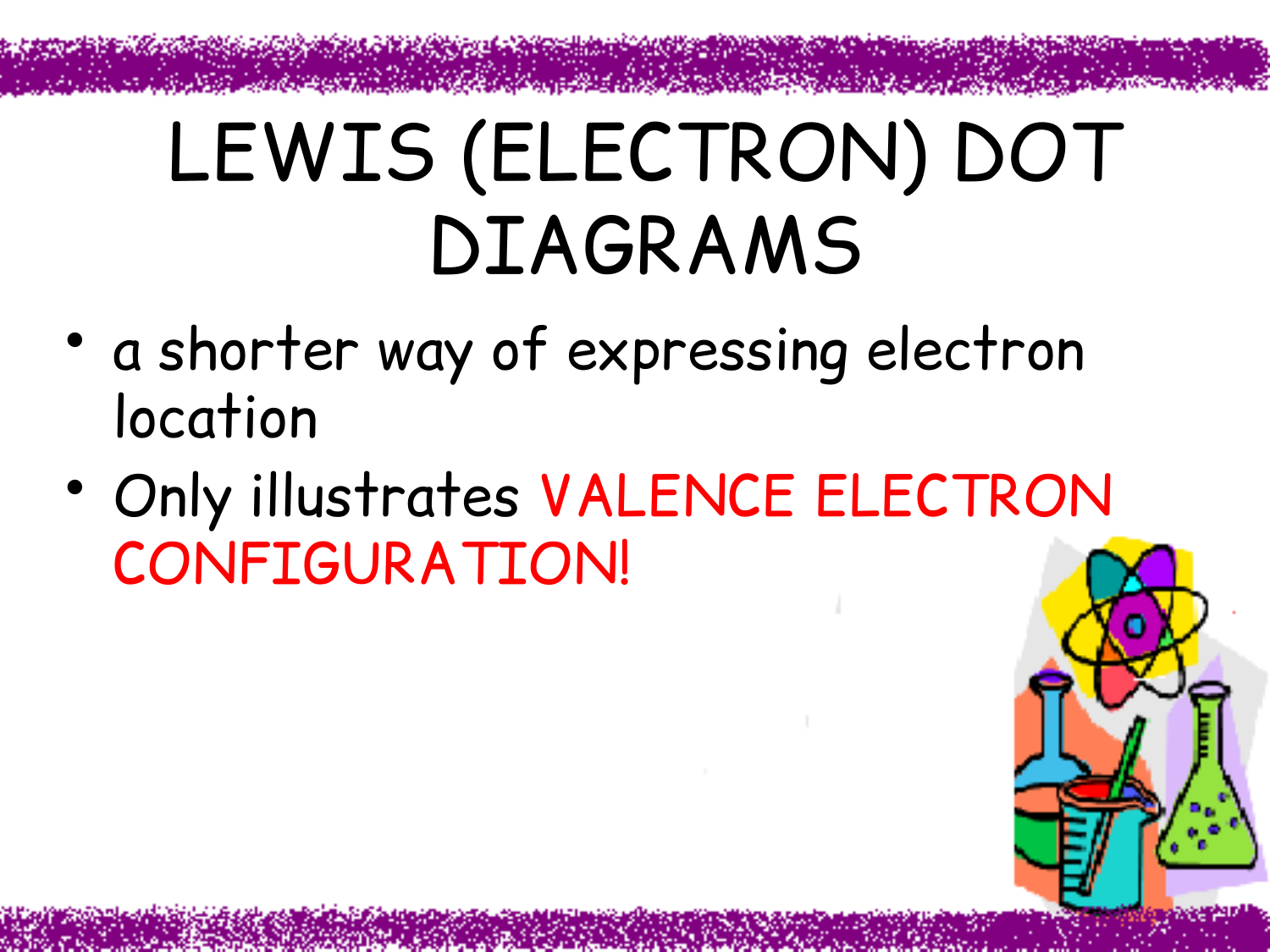

# LEWIS (ELECTRON) DOT DIAGRAMS
a shorter way of expressing electron location
Only illustrates VALENCE ELECTRON CONFIGURATION!